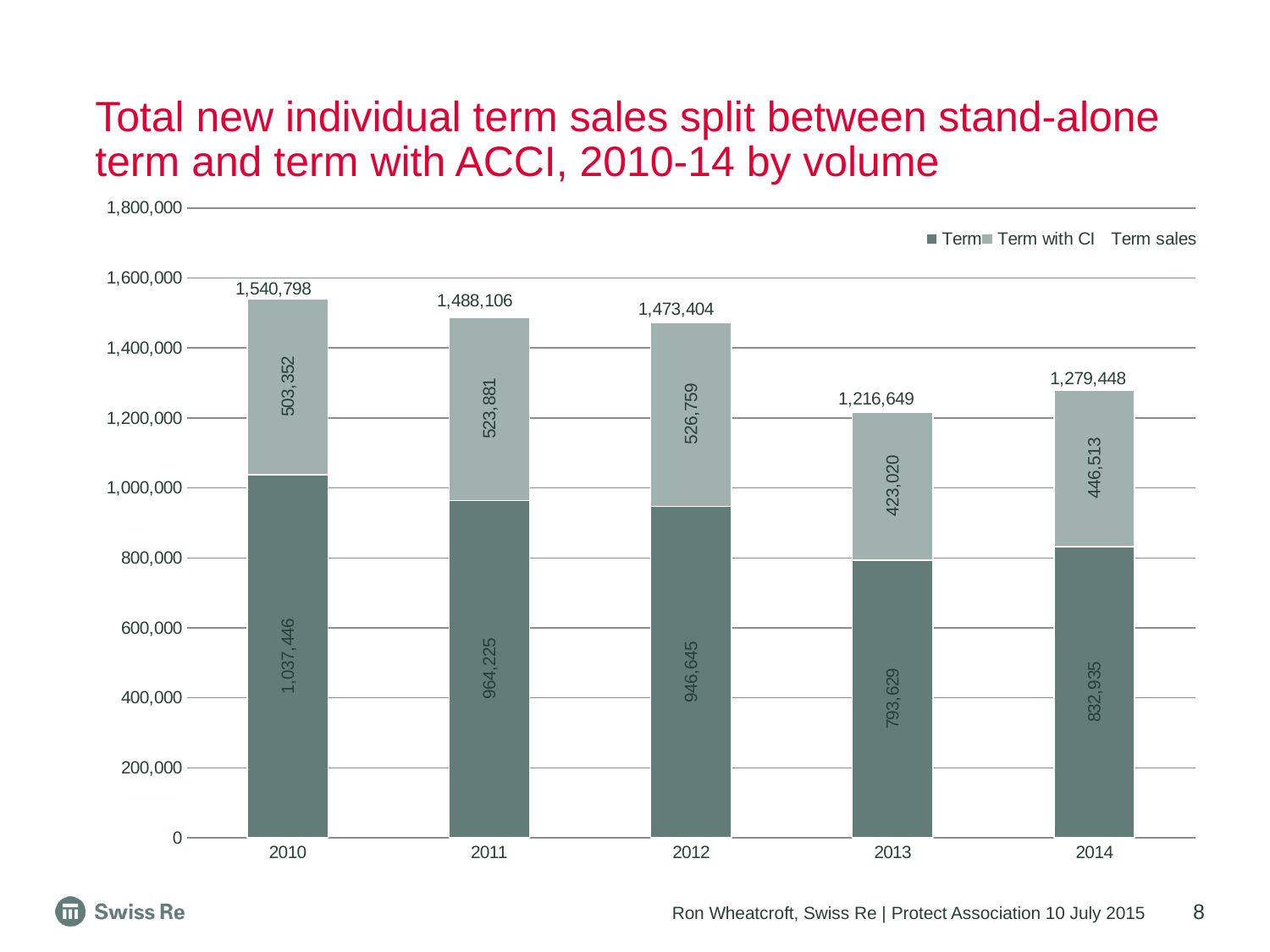

# Total new individual term sales split between stand-alone term and term with ACCI, 2010-14 by volume

### Chart

| Category | Term | Term with CI | Term sales |
|---|---|---|---|
| 2010 | 1037446.0 | 503352.0 | 1540798.0 |
| 2011 | 964225.2 | 523880.8 | 1488106.0 |
| 2012 | 946645.0729420219 | 526759.004809245 | 1473404.077751267 |
| 2013 | 793629.0 | 423020.0 | 1216649.0 |
| 2014 | 832935.0374235528 | 446512.93839052203 | 1279447.9758140747 |
8